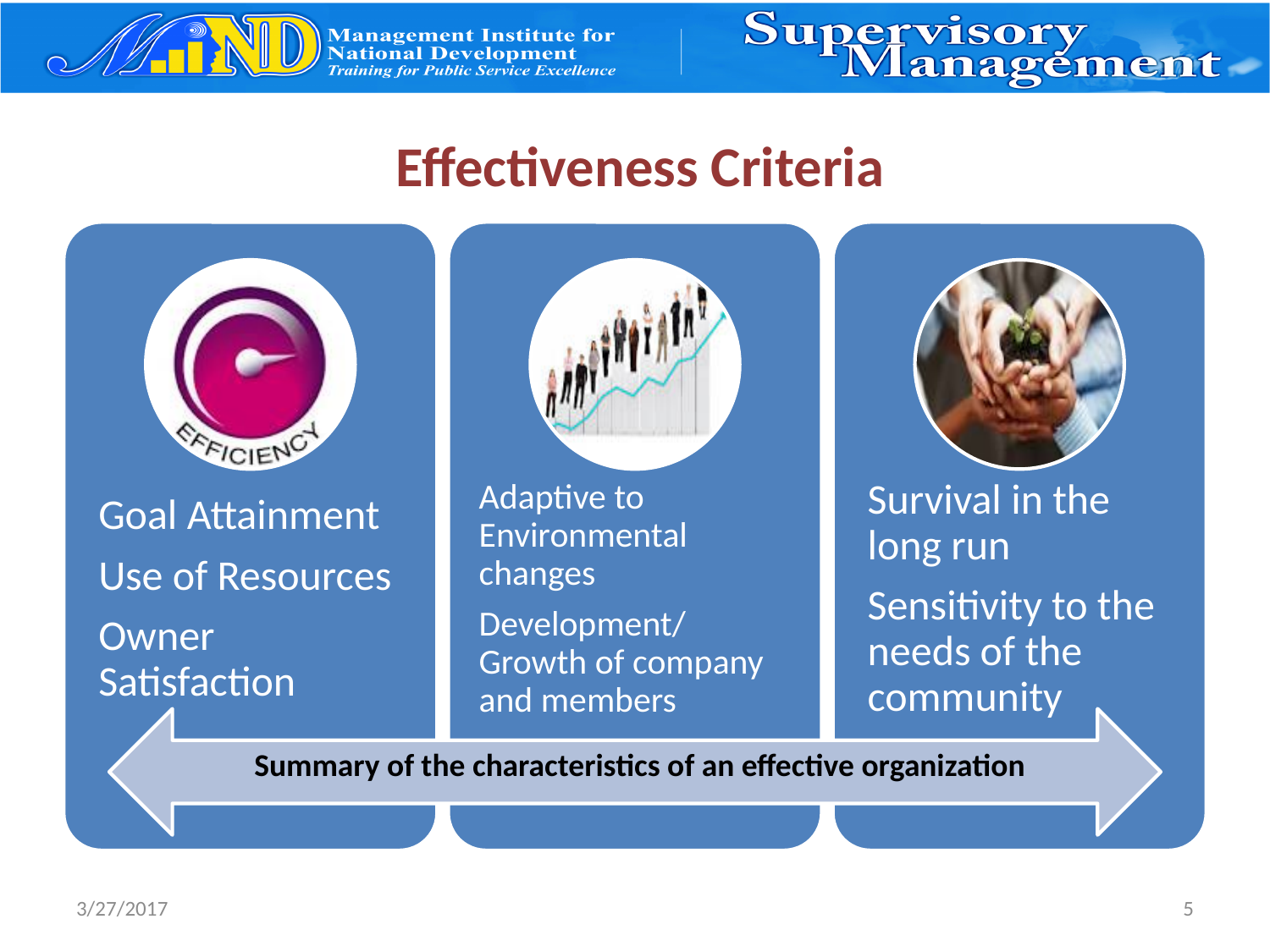

# Effectiveness Criteria
Goal Attainment
Use of Resources
Owner Satisfaction
Adaptive to Environmental changes
Development/ Growth of company and members
Survival in the long run
Sensitivity to the needs of the community
Summary of the characteristics of an effective organization
3/27/2017
5